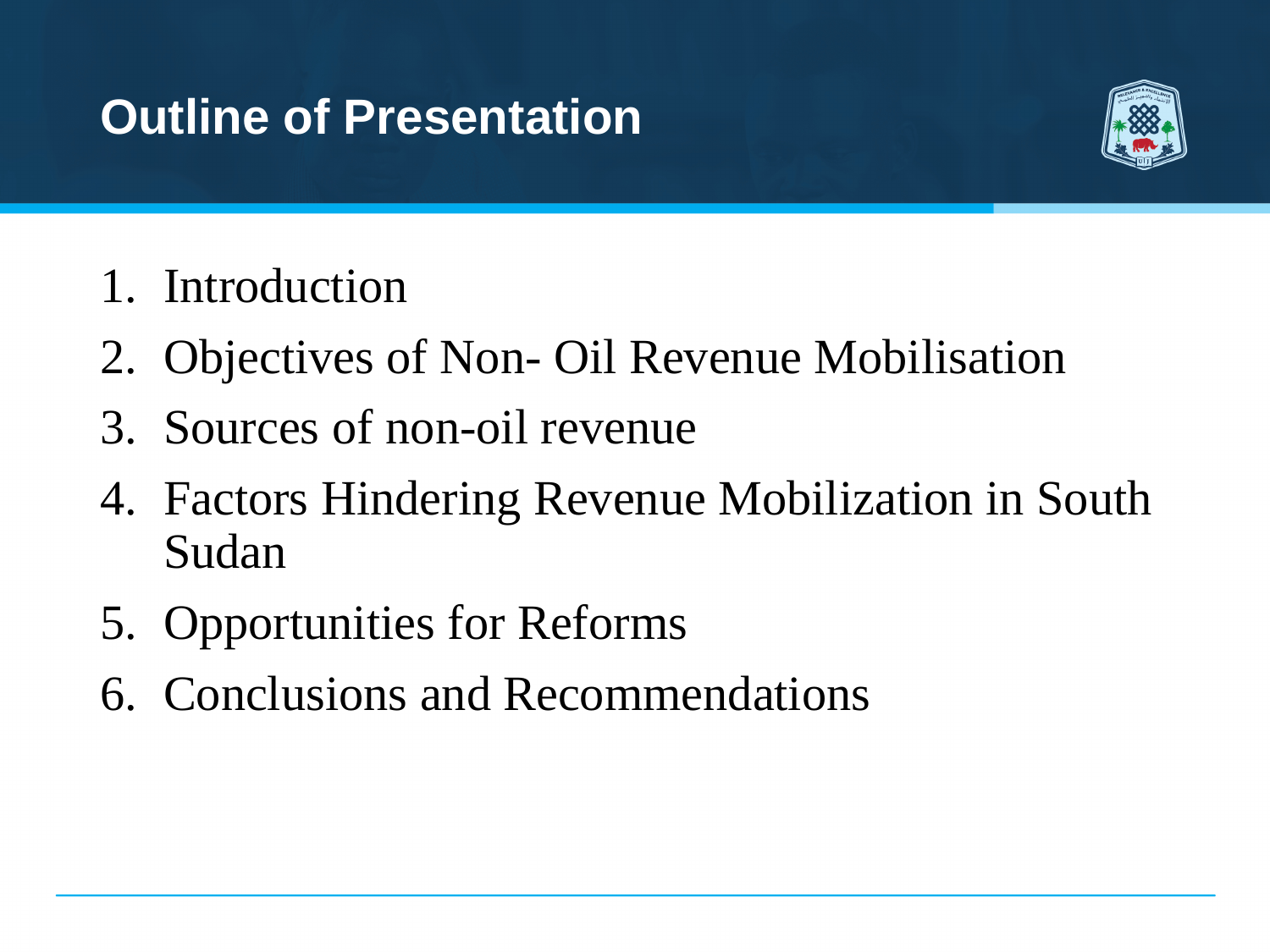

# Outline of Presentation
Introduction
Objectives of Non- Oil Revenue Mobilisation
Sources of non-oil revenue
Factors Hindering Revenue Mobilization in South Sudan
Opportunities for Reforms
Conclusions and Recommendations